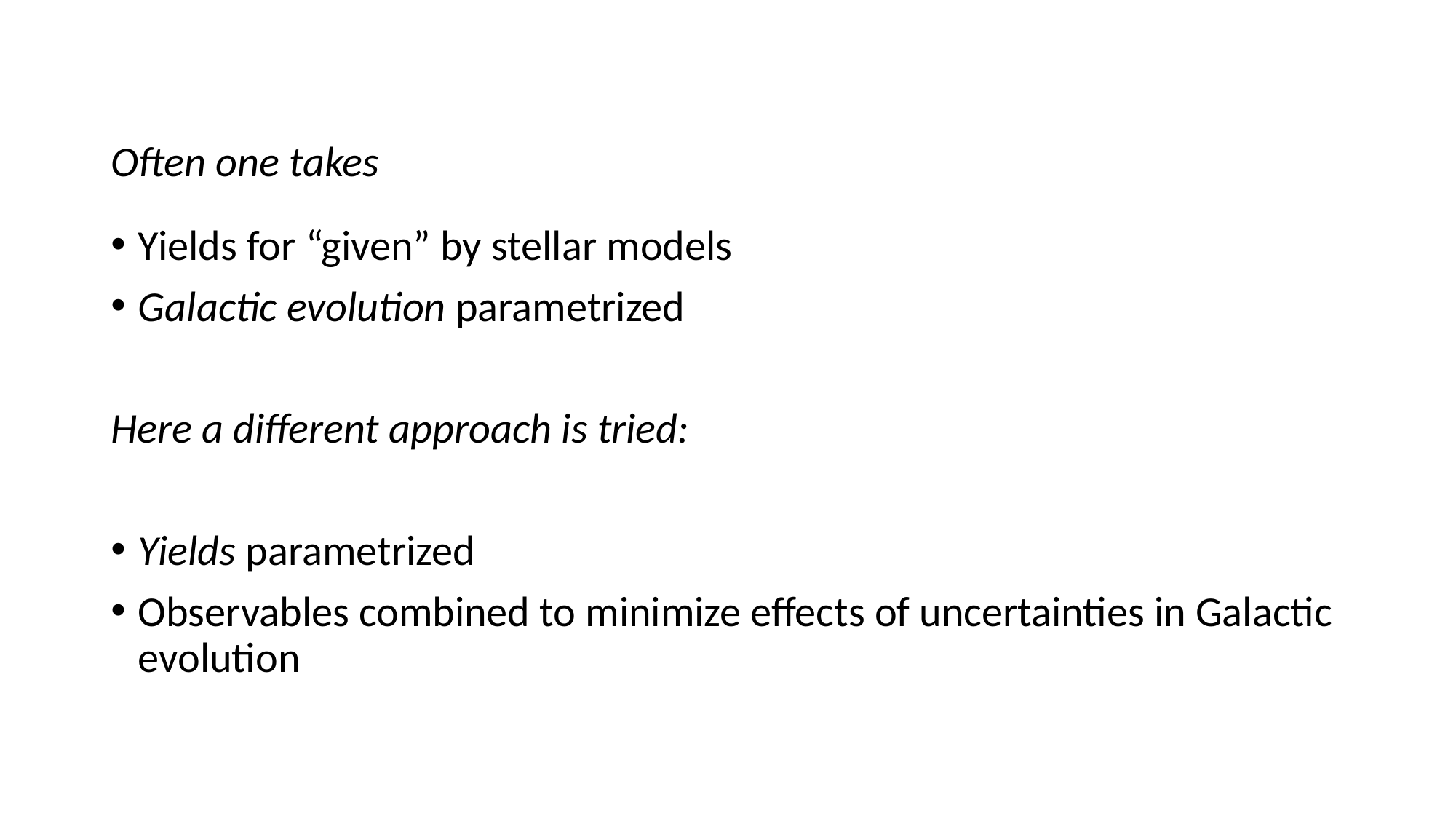

# Often one takes
Yields for “given” by stellar models
Galactic evolution parametrized

Here a different approach is tried:

Yields parametrized
Observables combined to minimize effects of uncertainties in Galactic evolution